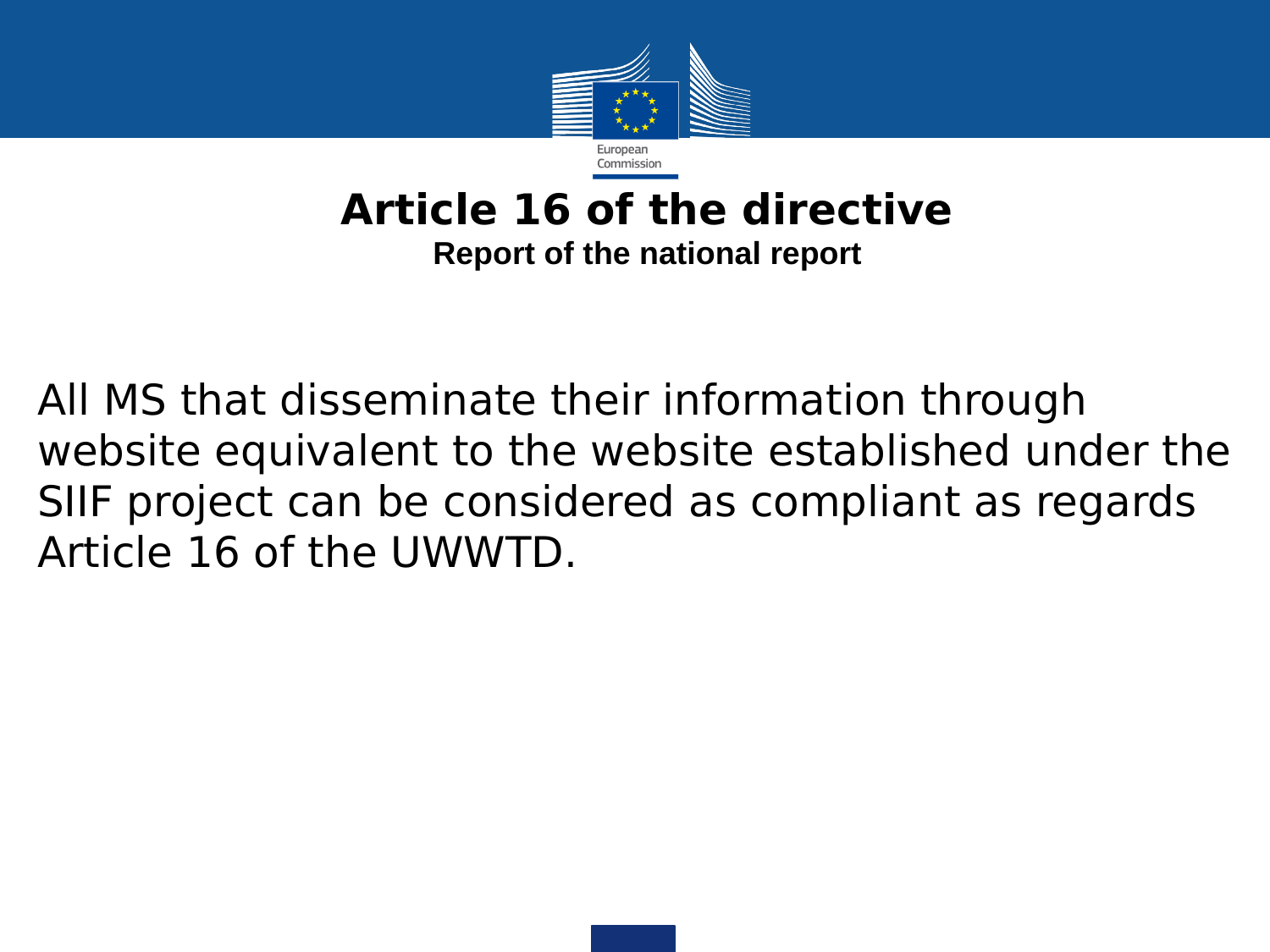

Article 16 of the directive
Report of the national report

All MS that disseminate their information through website equivalent to the website established under the SIIF project can be considered as compliant as regards Article 16 of the UWWTD.